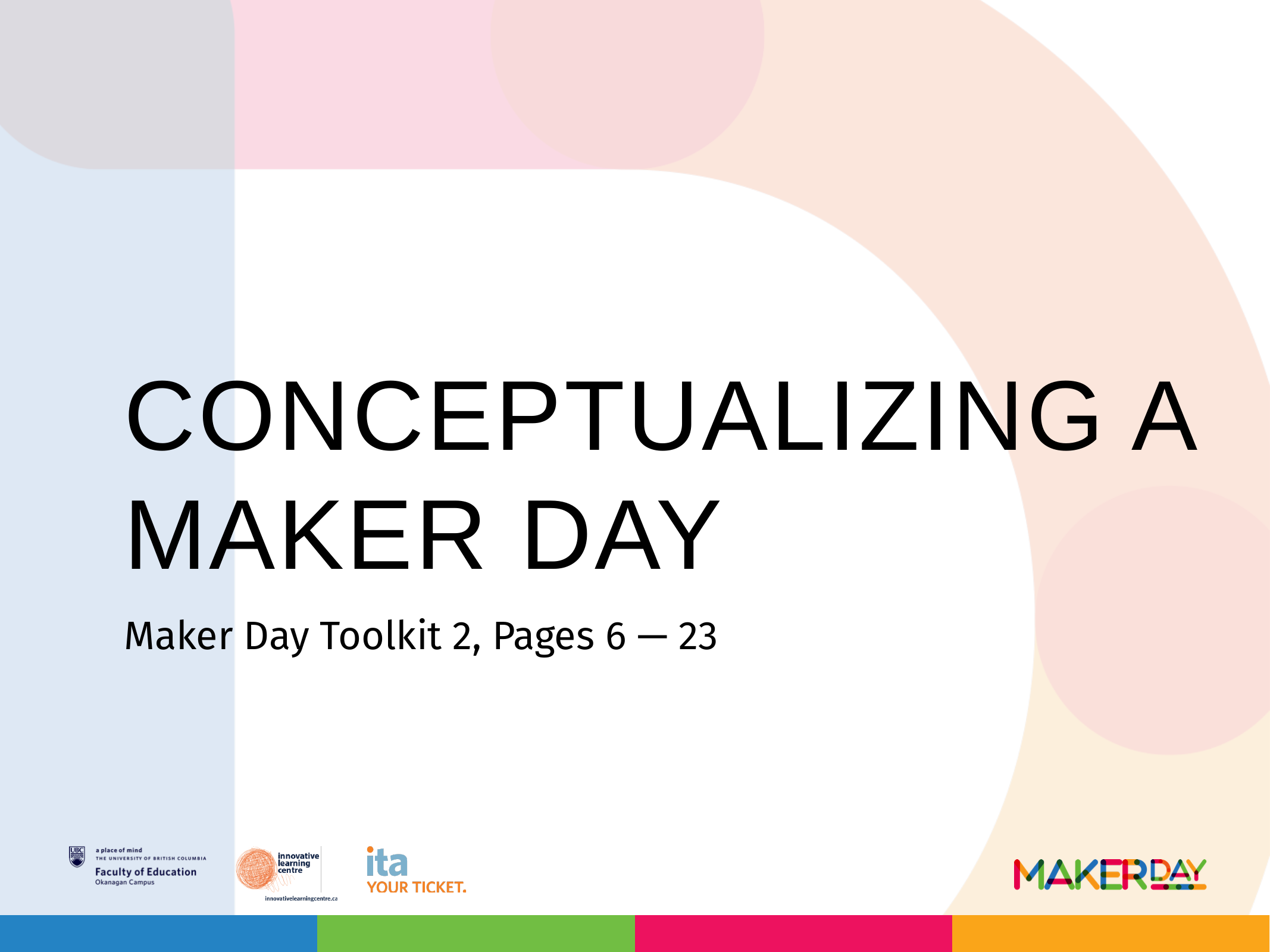

# conceptualizing a Maker Day
Maker Day Toolkit 2, Pages 6 — 23